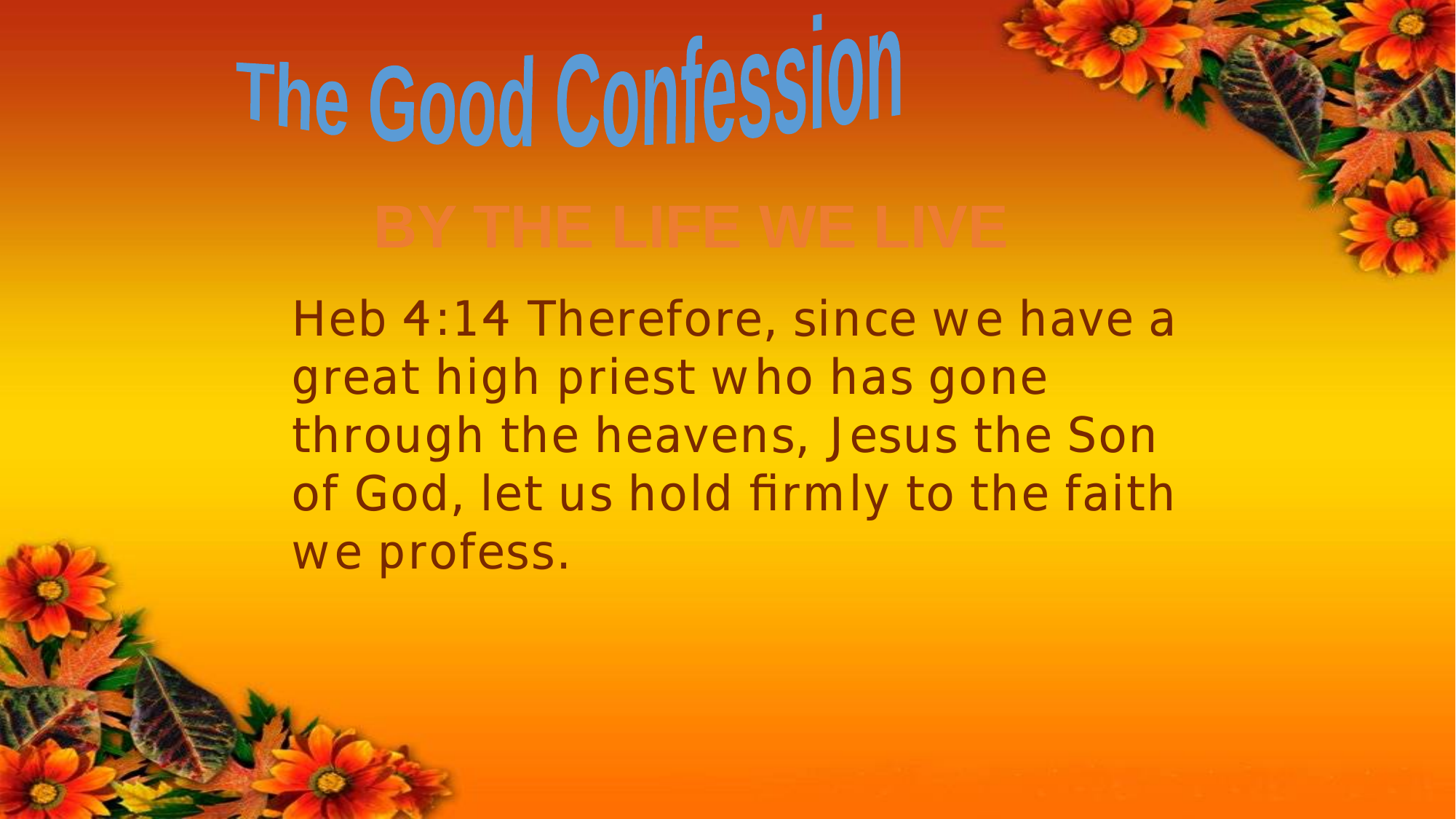

The Good Confession
BY THE LIFE WE LIVE
Heb 4:14 Therefore, since we have a great high priest who has gone through the heavens, Jesus the Son of God, let us hold firmly to the faith we profess.